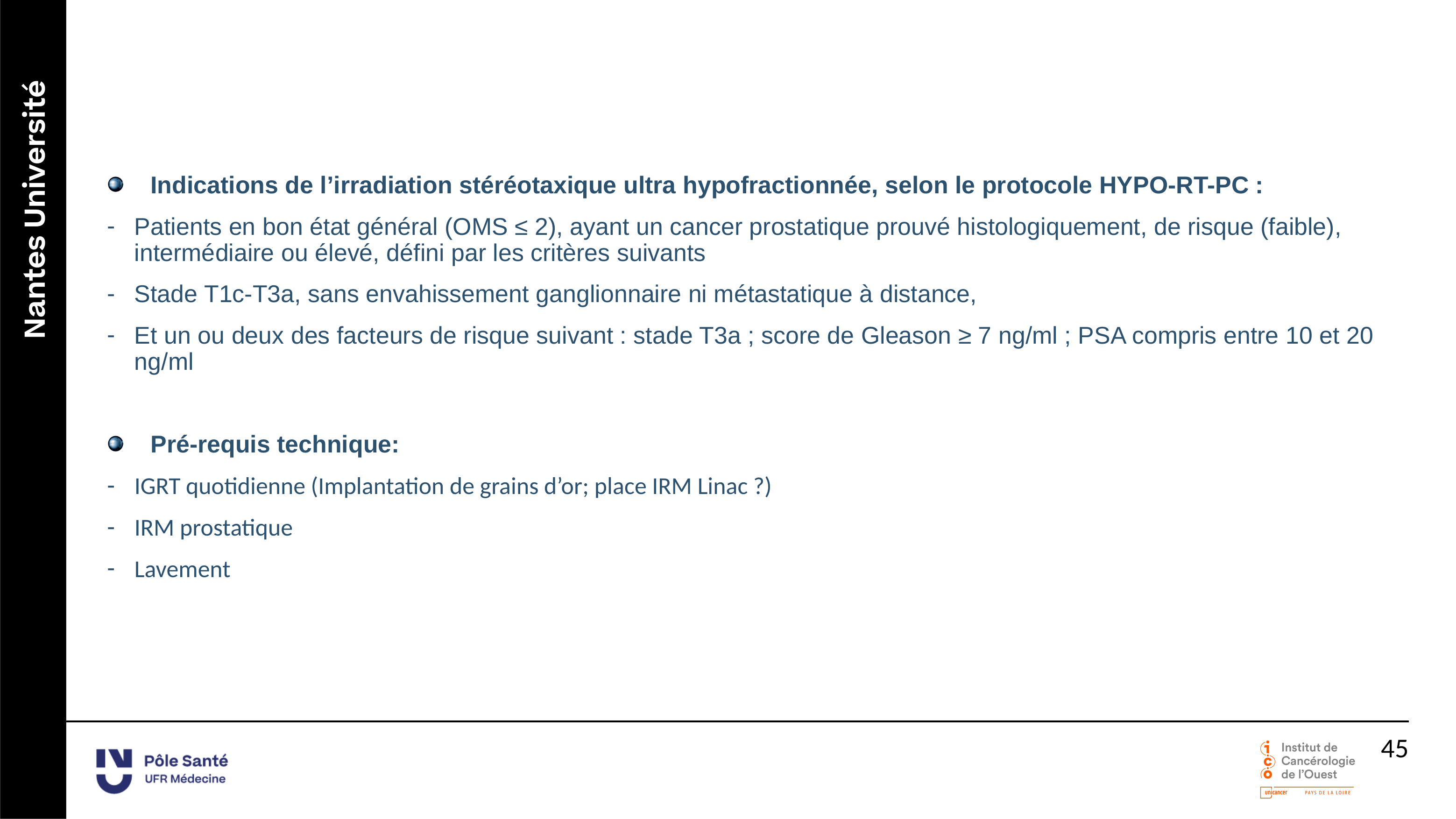

# En pratique : quelles indications ?
Indications de l’irradiation stéréotaxique ultra hypofractionnée, selon le protocole HYPO-RT-PC :
Patients en bon état général (OMS ≤ 2), ayant un cancer prostatique prouvé histologiquement, de risque (faible), intermédiaire ou élevé, défini par les critères suivants
Stade T1c-T3a, sans envahissement ganglionnaire ni métastatique à distance,
Et un ou deux des facteurs de risque suivant : stade T3a ; score de Gleason ≥ 7 ng/ml ; PSA compris entre 10 et 20 ng/ml

Pré-requis technique:
IGRT quotidienne (Implantation de grains d’or; place IRM Linac ?)
IRM prostatique
Lavement